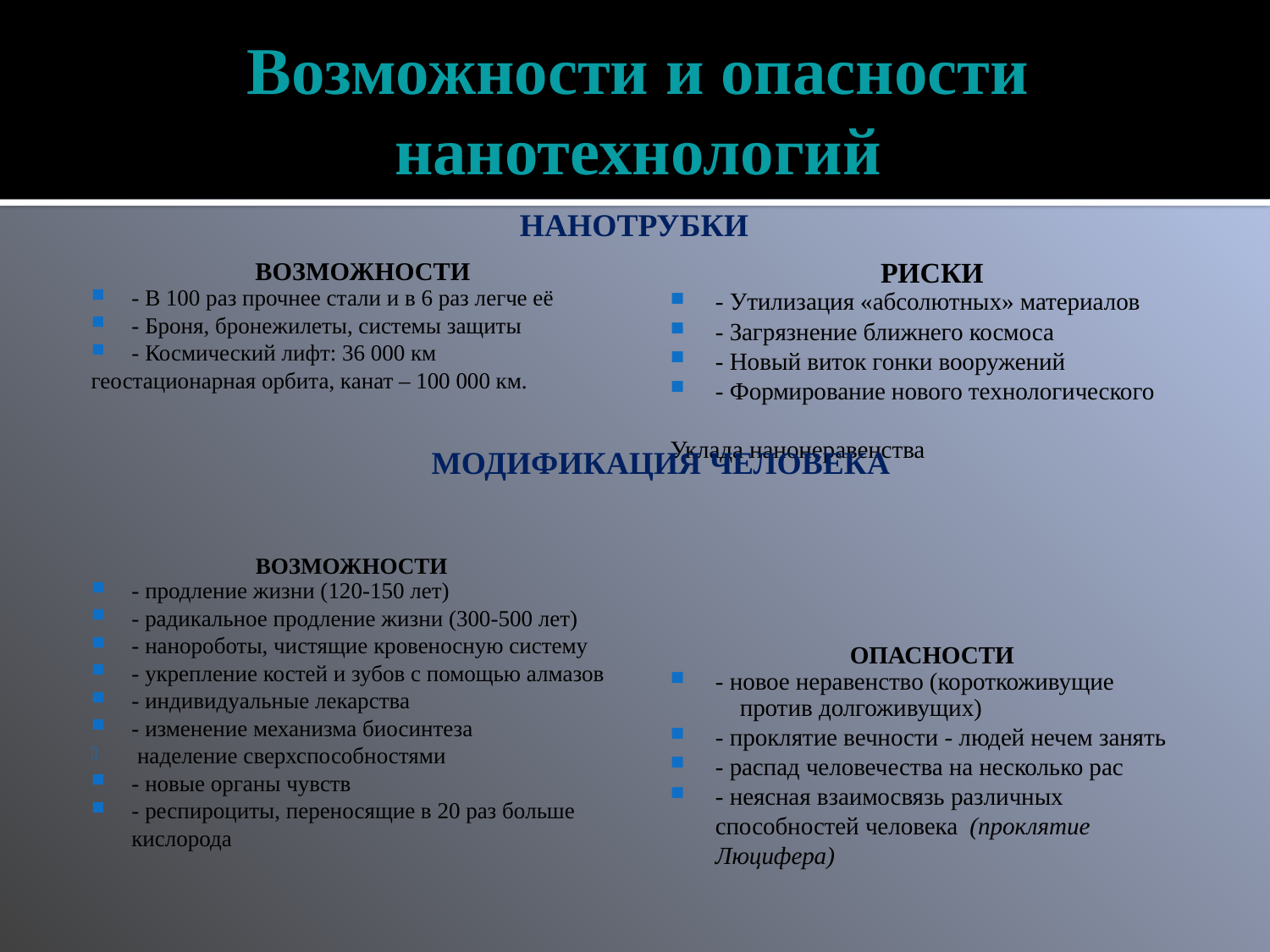

# Возможности и опасности нанотехнологий
НАНОТРУБКИ
      ВОЗМОЖНОСТИ
- В 100 раз прочнее стали и в 6 раз легче её
- Броня, бронежилеты, системы защиты
- Космический лифт: 36 000 км
геостационарная орбита, канат – 100 000 км.

ВОЗМОЖНОСТИ
- продление жизни (120-150 лет)
- радикальное продление жизни (300-500 лет)
- нанороботы, чистящие кровеносную систему
- укрепление костей и зубов с помощью алмазов
- индивидуальные лекарства
- изменение механизма биосинтеза
 наделение сверхспособностями
- новые органы чувств
- респироциты, переносящие в 20 раз больше кислорода
РИСКИ
- Утилизация «абсолютных» материалов
- Загрязнение ближнего космоса
- Новый виток гонки вооружений
- Формирование нового технологического
Уклада нанонеравенства

ОПАСНОСТИ
- новое неравенство (короткоживущие                  против долгоживущих)
- проклятие вечности - людей нечем занять
- распад человечества на несколько рас
- неясная взаимосвязь различных способностей человека  (проклятие Люцифера)

МОДИФИКАЦИЯ ЧЕЛОВЕКА